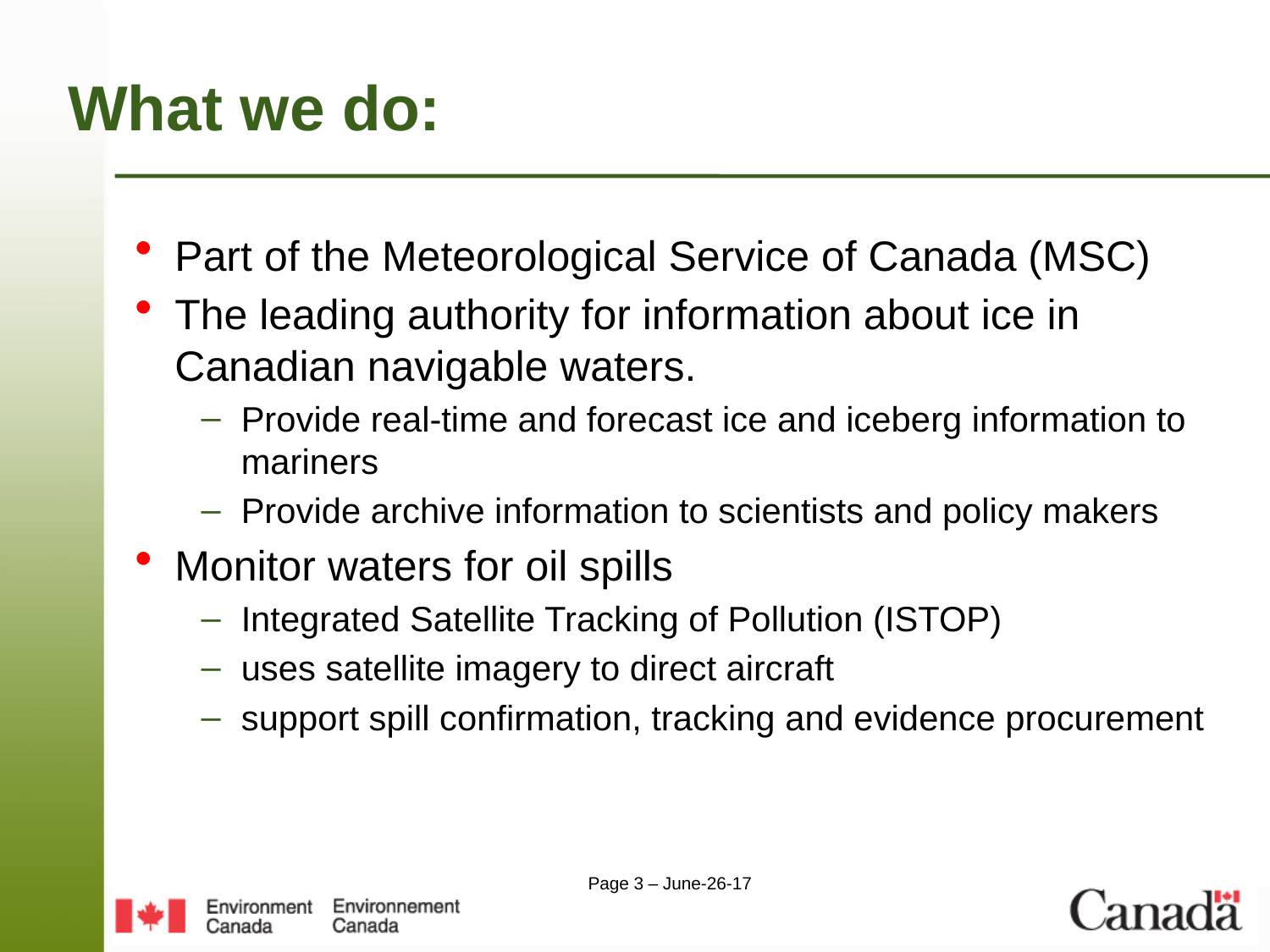

# What we do:
Part of the Meteorological Service of Canada (MSC)
The leading authority for information about ice in Canadian navigable waters.
Provide real-time and forecast ice and iceberg information to mariners
Provide archive information to scientists and policy makers
Monitor waters for oil spills
Integrated Satellite Tracking of Pollution (ISTOP)
uses satellite imagery to direct aircraft
support spill confirmation, tracking and evidence procurement